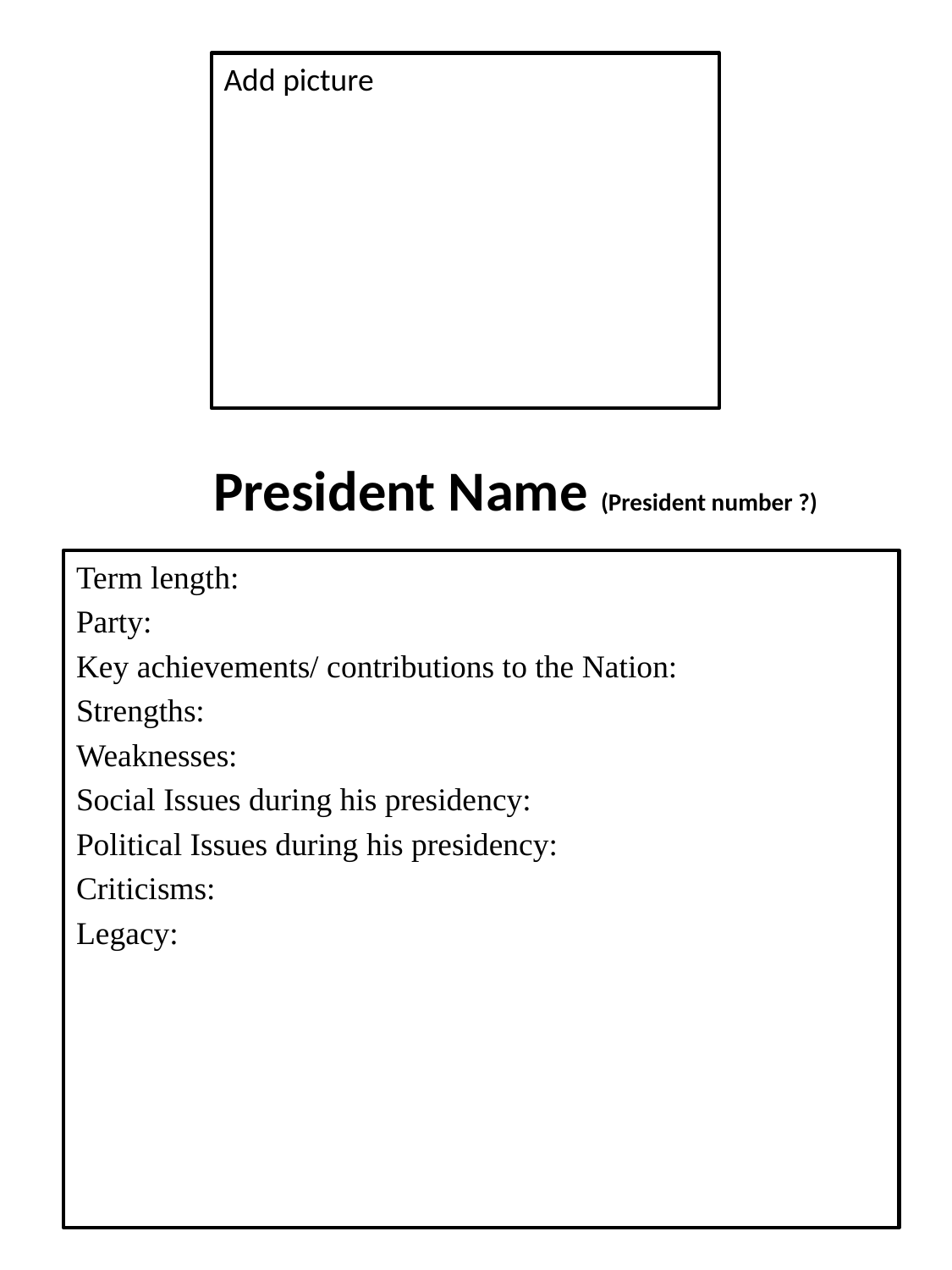

Add picture

# President Name (President number ?)
Term length:
Party:
Key achievements/ contributions to the Nation:
Strengths:
Weaknesses:
Social Issues during his presidency:
Political Issues during his presidency:
Criticisms:
Legacy: